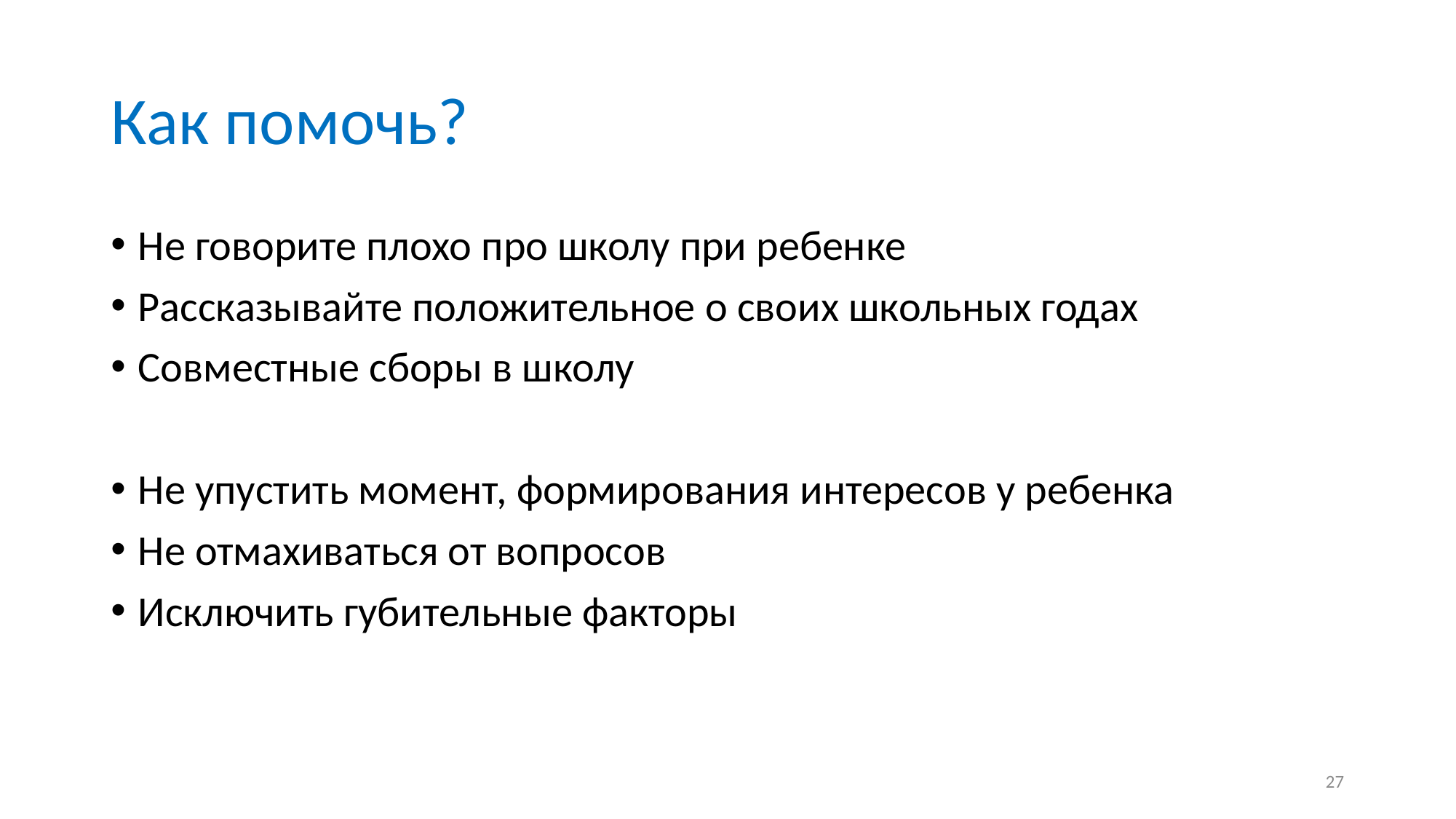

# Как помочь?
Не говорите плохо про школу при ребенке
Рассказывайте положительное о своих школьных годах
Совместные сборы в школу

Не упустить момент, формирования интересов у ребенка
Не отмахиваться от вопросов
Исключить губительные факторы

27